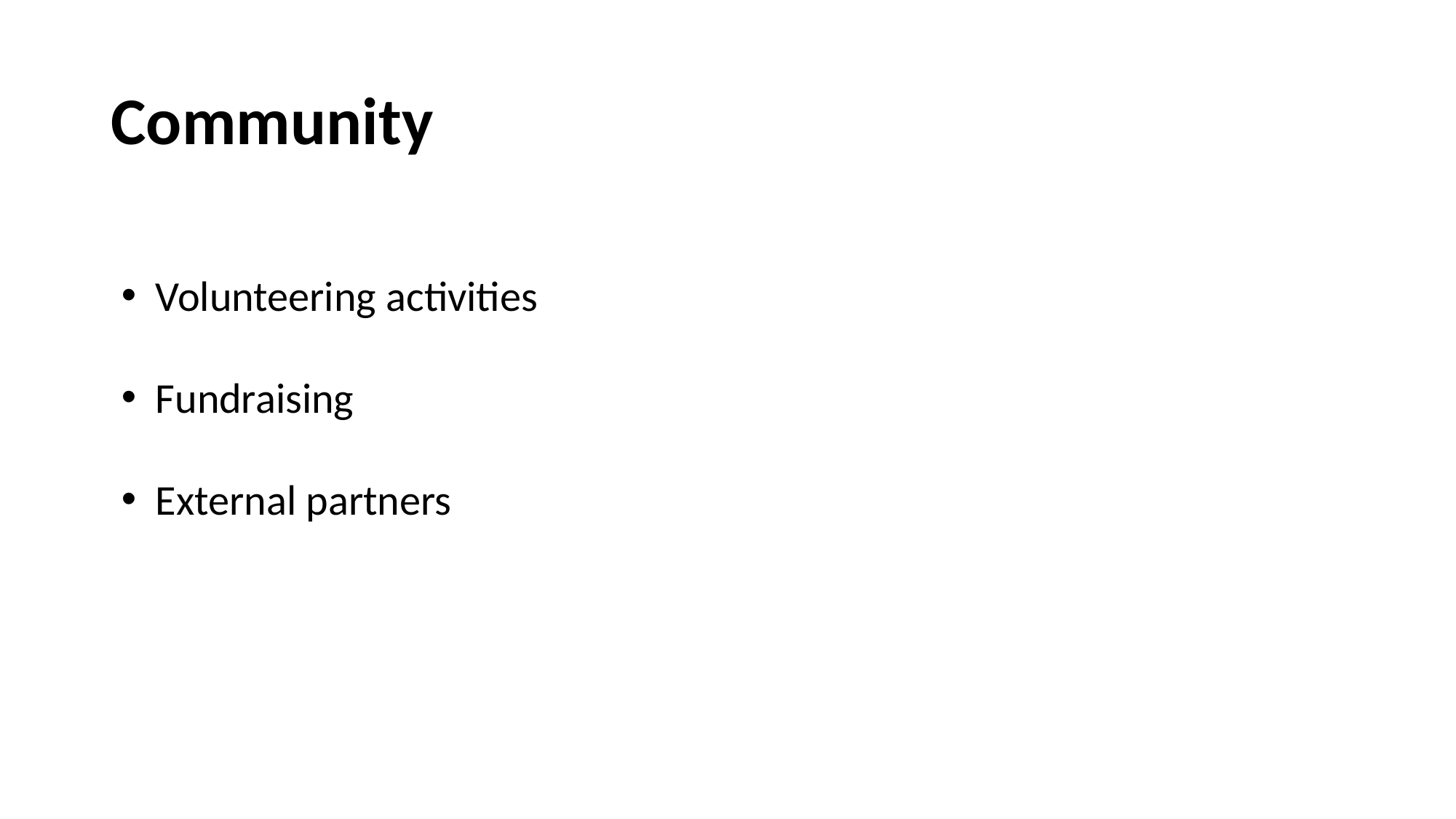

# Community
Volunteering activities

Fundraising

External partners